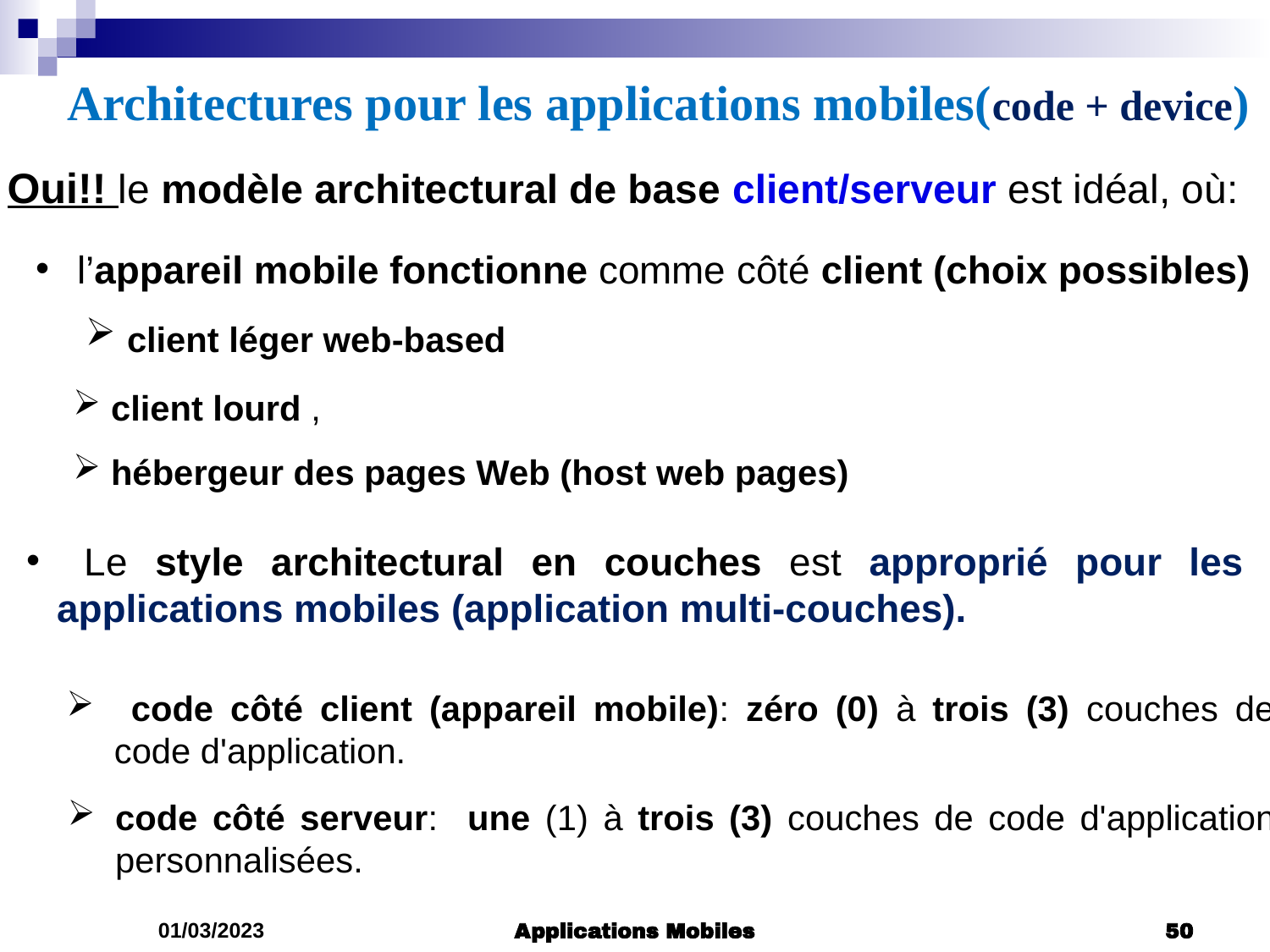

Architectures pour les applications mobiles(code + device)
Oui!! le modèle architectural de base client/serveur est idéal, où:
 l’appareil mobile fonctionne comme côté client (choix possibles)

 client léger web-based

 client lourd ,

 hébergeur des pages Web (host web pages)
 Le style architectural en couches est approprié pour les applications mobiles (application multi-couches).

 code côté client (appareil mobile): zéro (0) à trois (3) couches de code d'application.
code côté serveur:  une (1) à trois (3) couches de code d'application personnalisées.
01/03/2023
Applications Mobiles
50